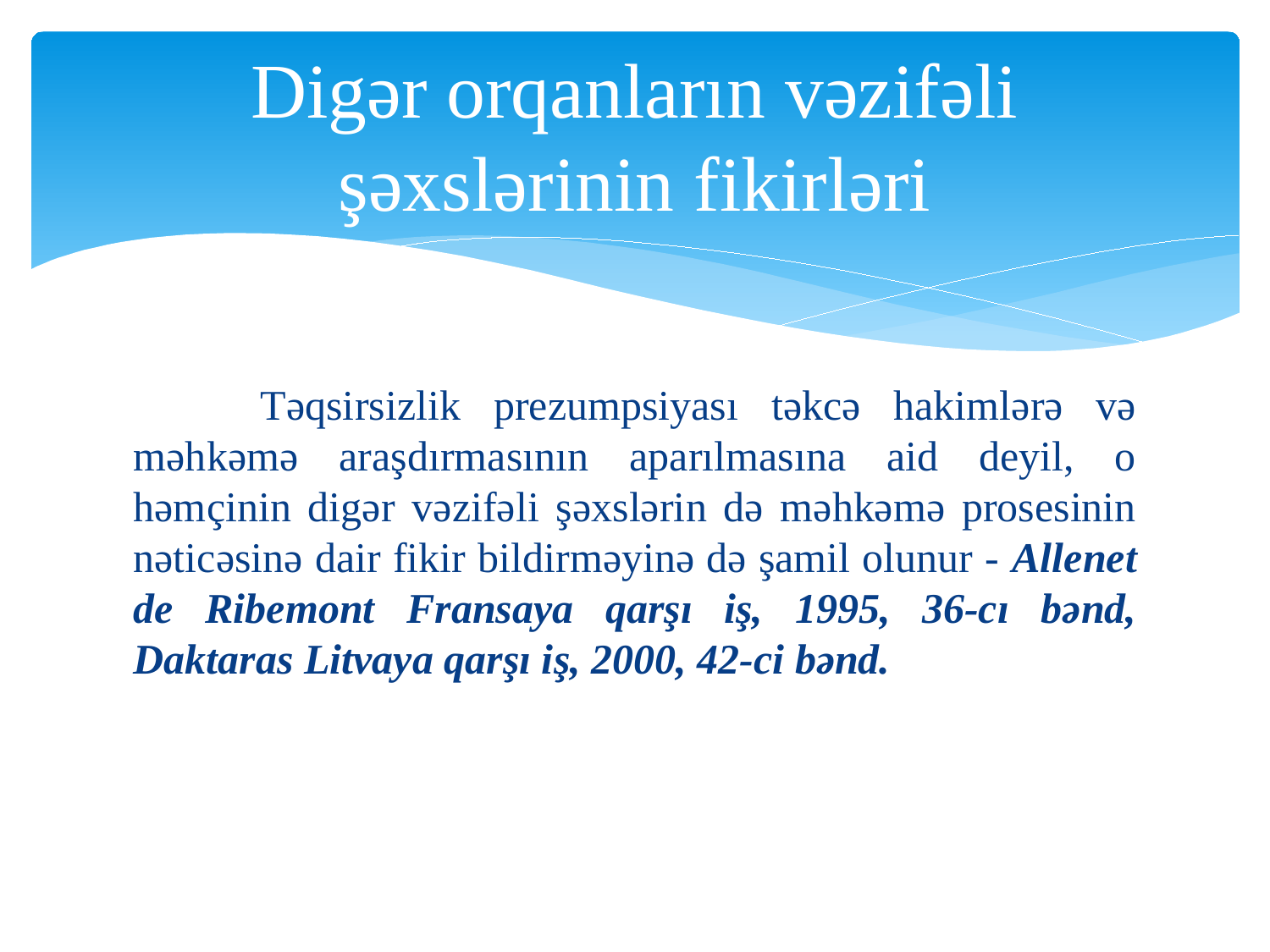

# Digər orqanların vəzifəli şəxslərinin fikirləri
	Təqsirsizlik prezumpsiyası təkcə hakimlərə və məhkəmə araşdırmasının aparılmasına aid deyil, o həmçinin digər vəzifəli şəxslərin də məhkəmə prosesinin nəticəsinə dair fikir bildirməyinə də şamil olunur - Allenet de Ribemont Fransaya qarşı iş, 1995, 36-cı bənd, Daktaras Litvaya qarşı iş, 2000, 42-ci bənd.